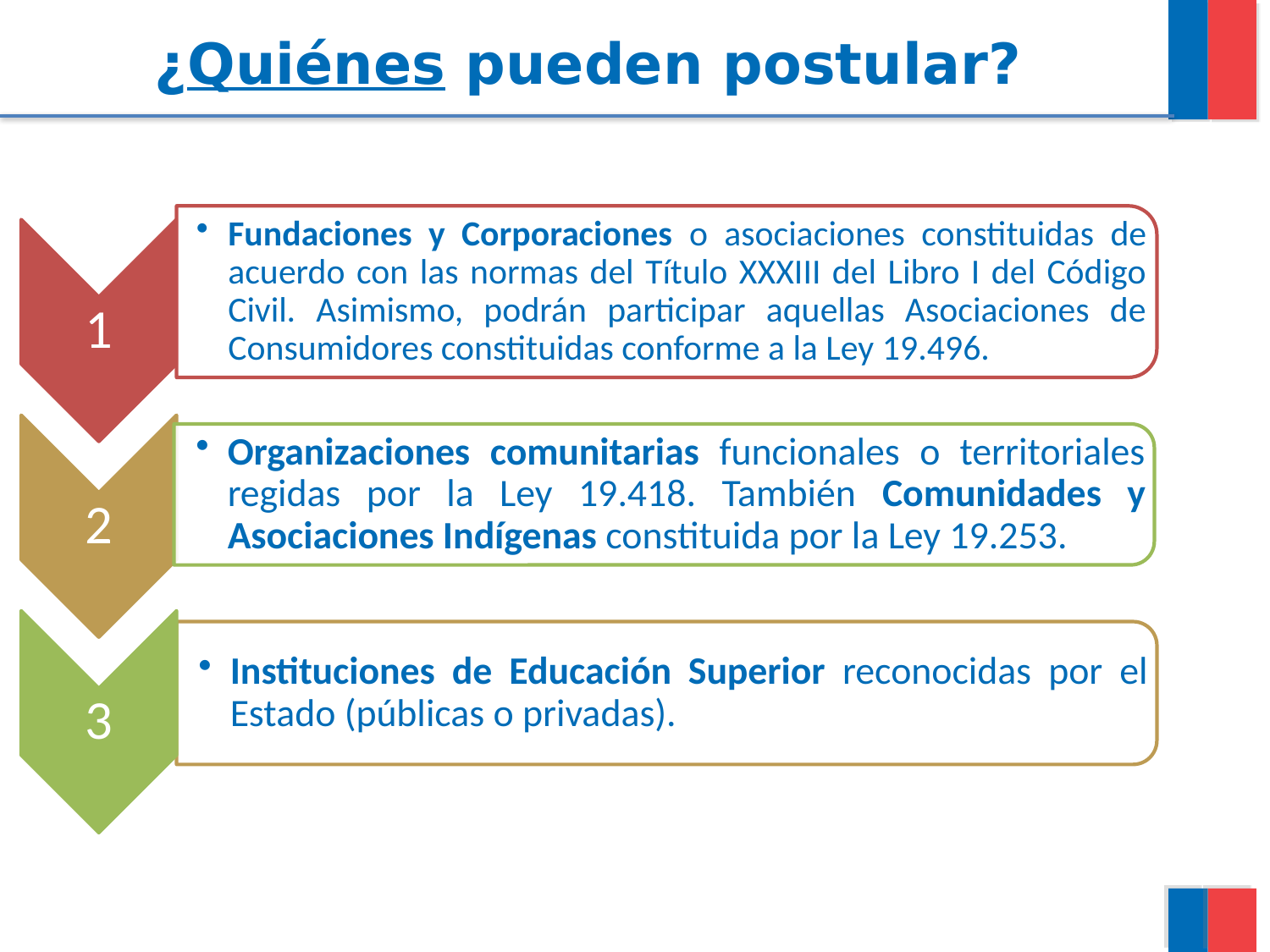

# ¿Quiénes pueden postular?
1
Fundaciones y Corporaciones o asociaciones constituidas de acuerdo con las normas del Título XXXIII del Libro I del Código Civil. Asimismo, podrán participar aquellas Asociaciones de Consumidores constituidas conforme a la Ley 19.496.
2
Instituciones de Educación Superior reconocidas por el Estado (públicas o privadas).
3
Organizaciones comunitarias funcionales o territoriales regidas por la Ley 19.418. También Comunidades y Asociaciones Indígenas constituida por la Ley 19.253.